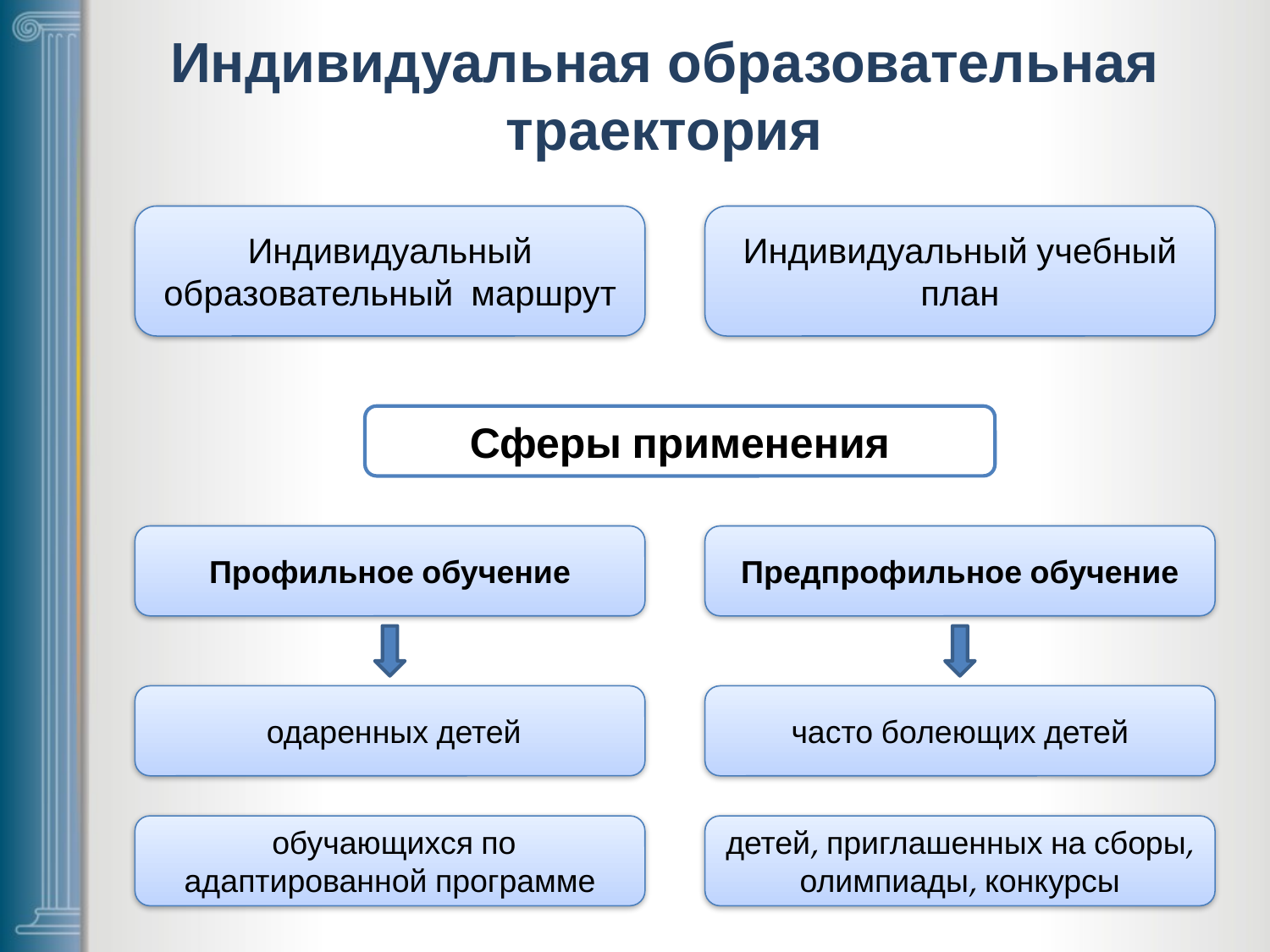

# Индивидуальная образовательная траектория
Индивидуальный образовательный  маршрут
Индивидуальный учебный план
Сферы применения
Профильное обучение
Предпрофильное обучение

 одаренных детей
часто болеющих детей
 обучающихся по адаптированной программе
детей, приглашенных на сборы, олимпиады, конкурсы